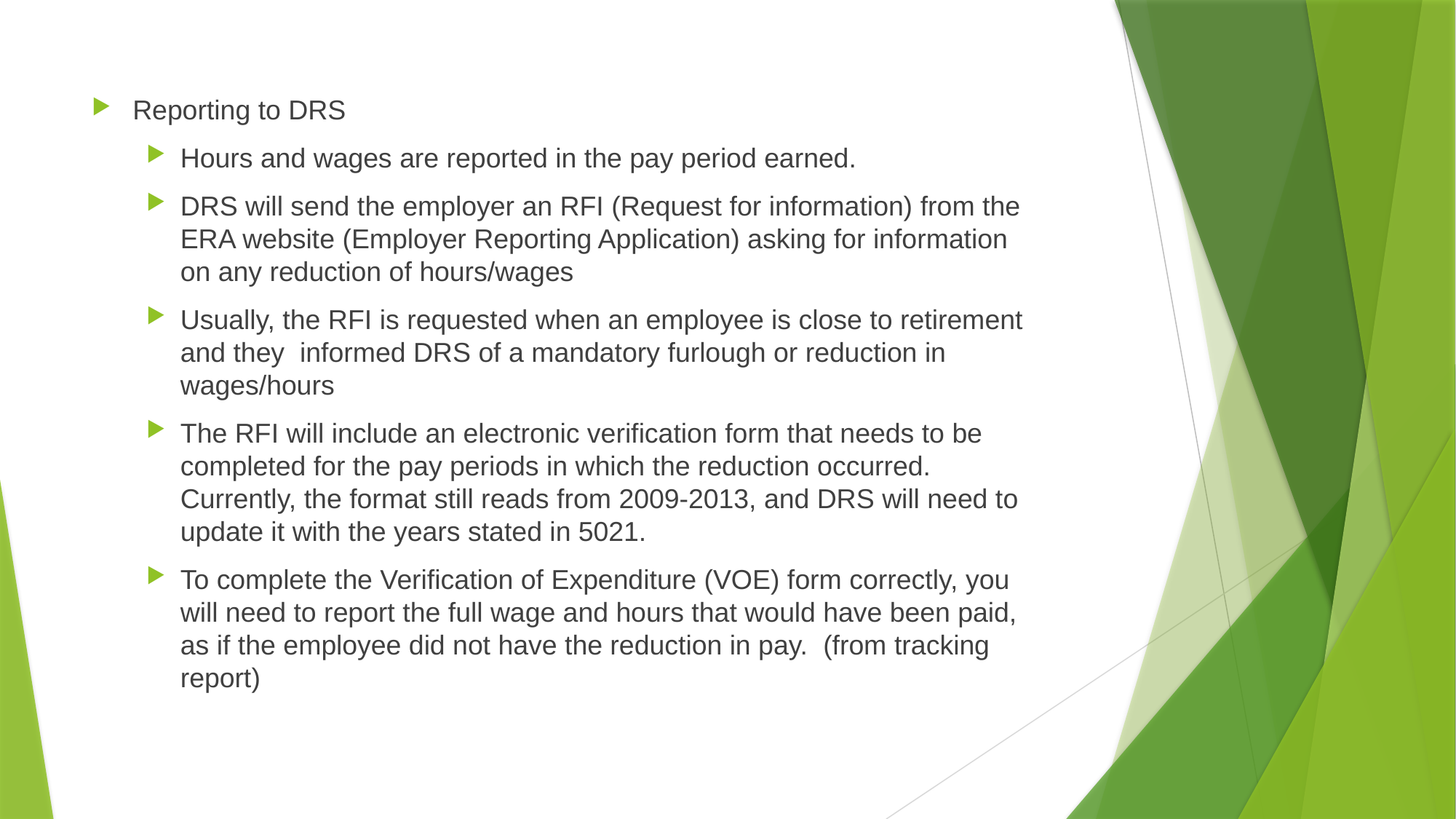

Reporting to DRS
Hours and wages are reported in the pay period earned.
DRS will send the employer an RFI (Request for information) from the ERA website (Employer Reporting Application) asking for information on any reduction of hours/wages
Usually, the RFI is requested when an employee is close to retirement and they  informed DRS of a mandatory furlough or reduction in wages/hours
The RFI will include an electronic verification form that needs to be completed for the pay periods in which the reduction occurred.  Currently, the format still reads from 2009-2013, and DRS will need to update it with the years stated in 5021.
To complete the Verification of Expenditure (VOE) form correctly, you will need to report the full wage and hours that would have been paid, as if the employee did not have the reduction in pay.  (from tracking report)